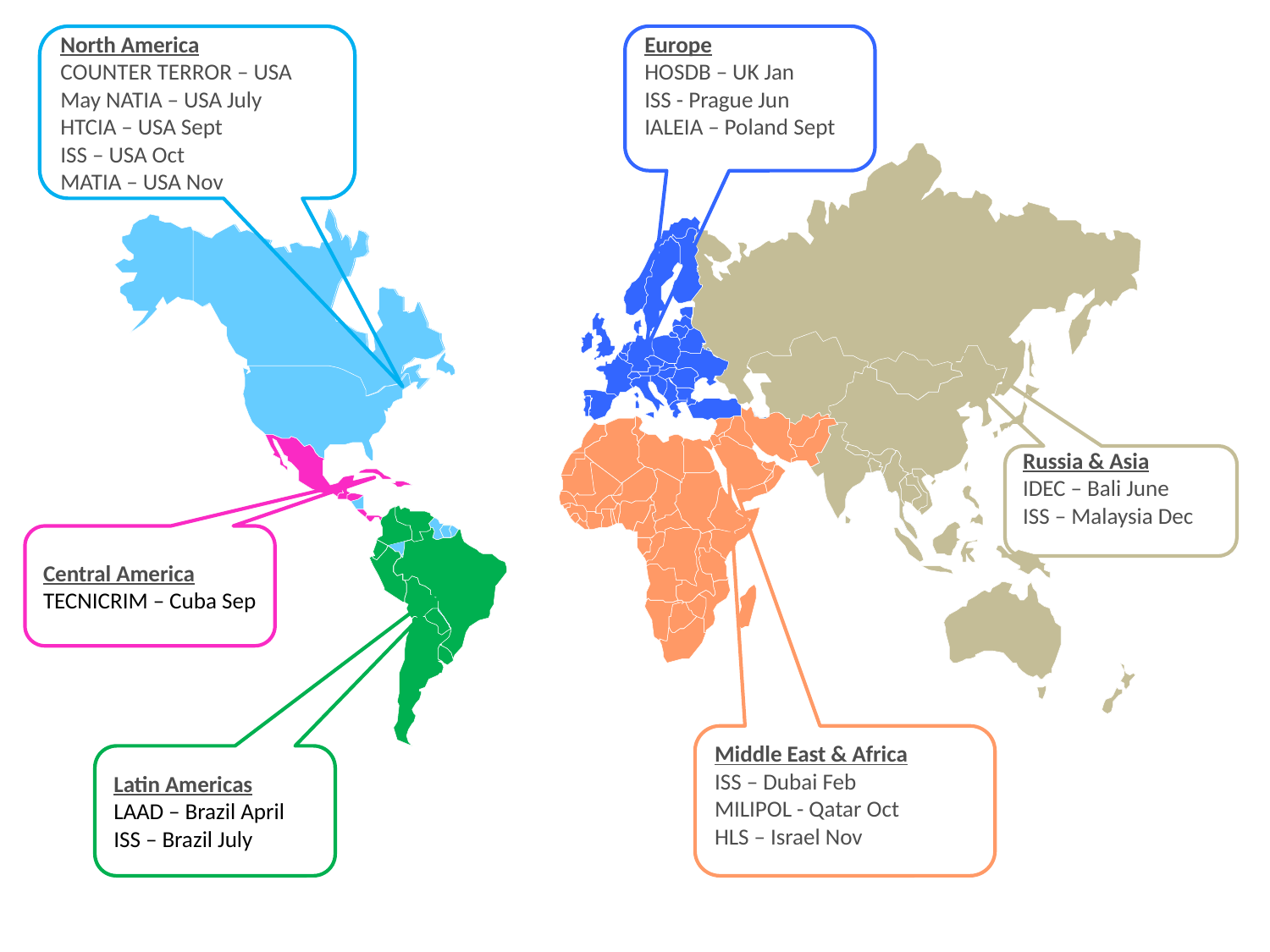

North America
COUNTER TERROR – USA May NATIA – USA July
HTCIA – USA Sept
ISS – USA Oct
MATIA – USA Nov
Europe
HOSDB – UK Jan
ISS - Prague Jun
IALEIA – Poland Sept

Russia & Asia
IDEC – Bali June
ISS – Malaysia Dec

Central America
TECNICRIM – Cuba Sep
Middle East & Africa
ISS – Dubai Feb
MILIPOL - Qatar Oct
HLS – Israel Nov
Latin Americas
LAAD – Brazil April ISS – Brazil July